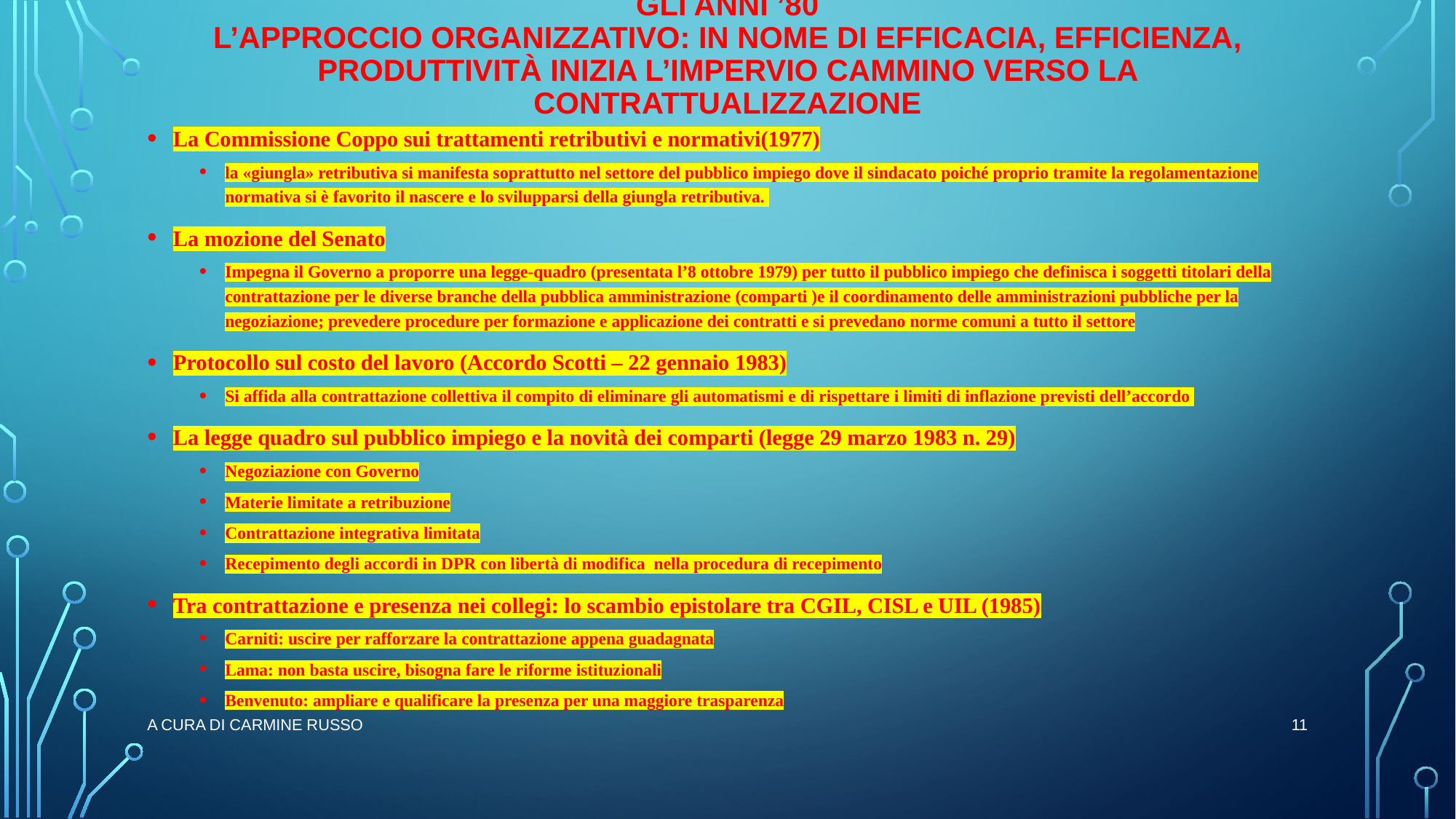

# Gli Anni ’80 l’approccio organizzativo: in nome di efficacia, efficienza, produttività inizia L’impervio cammino verso la contrattualizzazione
La Commissione Coppo sui trattamenti retributivi e normativi(1977)
la «giungla» retributiva si manifesta soprattutto nel settore del pubblico impiego dove il sindacato poiché proprio tramite la regolamentazione normativa si è favorito il nascere e lo svilupparsi della giungla retributiva.
La mozione del Senato
Impegna il Governo a proporre una legge-quadro (presentata l’8 ottobre 1979) per tutto il pubblico impiego che definisca i soggetti titolari della contrattazione per le diverse branche della pubblica amministrazione (comparti )e il coordinamento delle amministrazioni pubbliche per la negoziazione; prevedere procedure per formazione e applicazione dei contratti e si prevedano norme comuni a tutto il settore
Protocollo sul costo del lavoro (Accordo Scotti – 22 gennaio 1983)
Si affida alla contrattazione collettiva il compito di eliminare gli automatismi e di rispettare i limiti di inflazione previsti dell’accordo
La legge quadro sul pubblico impiego e la novità dei comparti (legge 29 marzo 1983 n. 29)
Negoziazione con Governo
Materie limitate a retribuzione
Contrattazione integrativa limitata
Recepimento degli accordi in DPR con libertà di modifica  nella procedura di recepimento
Tra contrattazione e presenza nei collegi: lo scambio epistolare tra CGIL, CISL e UIL (1985)
Carniti: uscire per rafforzare la contrattazione appena guadagnata
Lama: non basta uscire, bisogna fare le riforme istituzionali
Benvenuto: ampliare e qualificare la presenza per una maggiore trasparenza
11
a cura di Carmine RUSSO